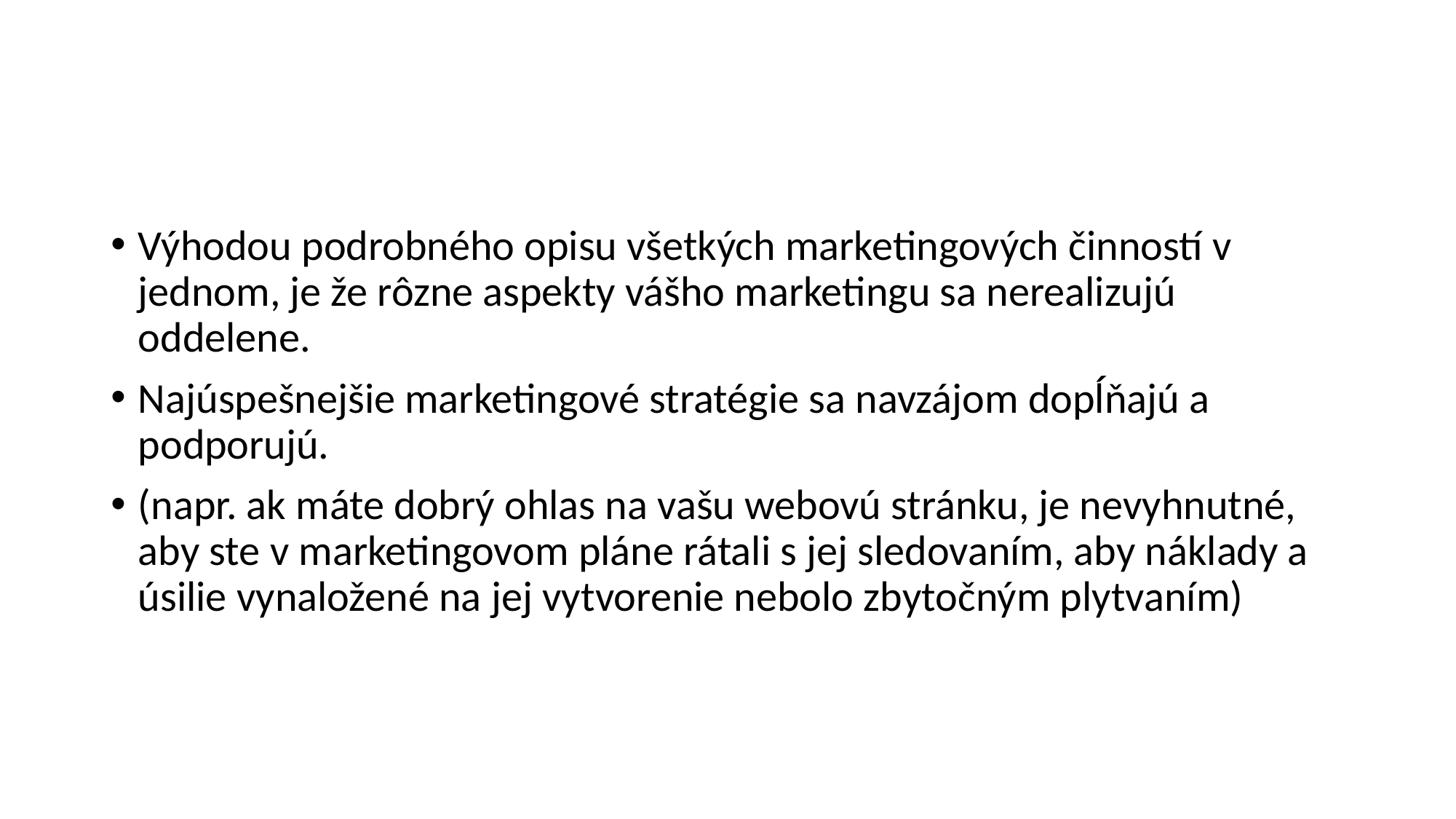

#
Výhodou podrobného opisu všetkých marketingových činností v jednom, je že rôzne aspekty vášho marketingu sa nerealizujú oddelene.
Najúspešnejšie marketingové stratégie sa navzájom dopĺňajú a podporujú.
(napr. ak máte dobrý ohlas na vašu webovú stránku, je nevyhnutné, aby ste v marketingovom pláne rátali s jej sledovaním, aby náklady a úsilie vynaložené na jej vytvorenie nebolo zbytočným plytvaním)